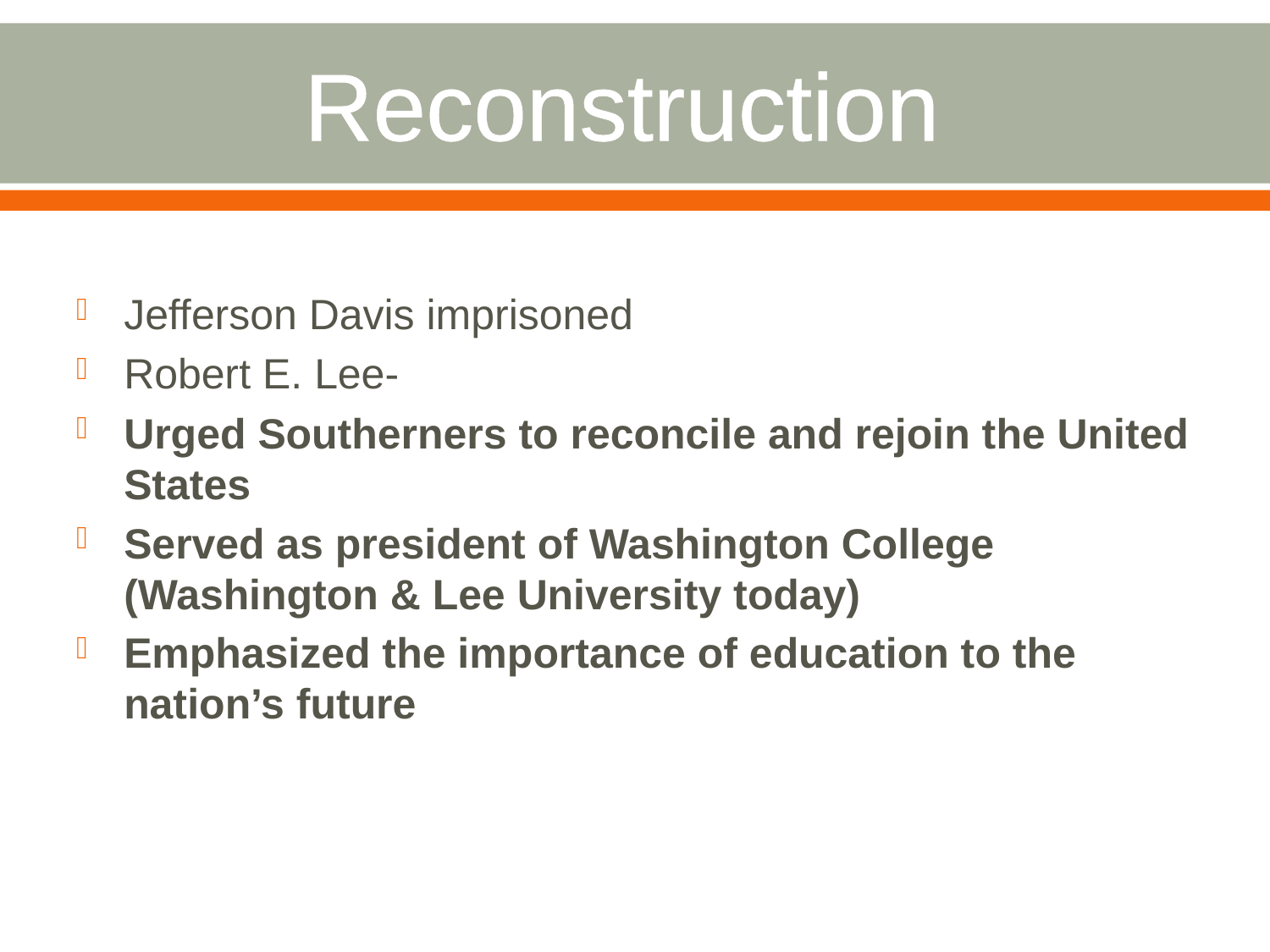

# Reconstruction

Jefferson Davis imprisoned
Robert E. Lee-
Urged Southerners to reconcile and rejoin the United States
Served as president of Washington College (Washington & Lee University today)
Emphasized the importance of education to the nation’s future